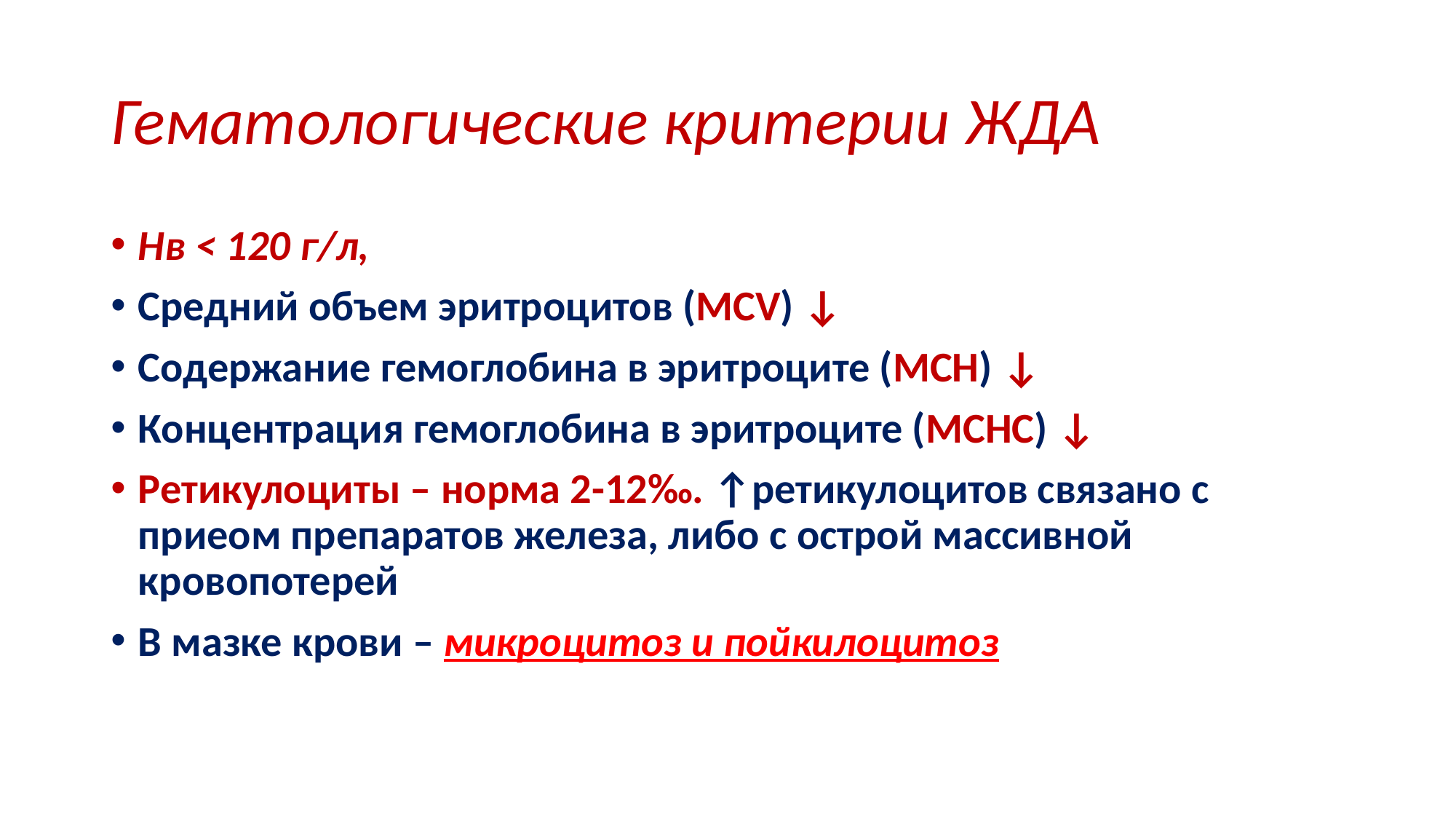

# Гематологические критерии ЖДА
Нв < 120 г/л,
Средний объем эритроцитов (MCV) ↓
Содержание гемоглобина в эритроците (МСН) ↓
Концентрация гемоглобина в эритроците (МСНС) ↓
Ретикулоциты – норма 2-12‰. ↑ретикулоцитов связано с приеом препаратов железа, либо с острой массивной кровопотерей
В мазке крови – микроцитоз и пойкилоцитоз